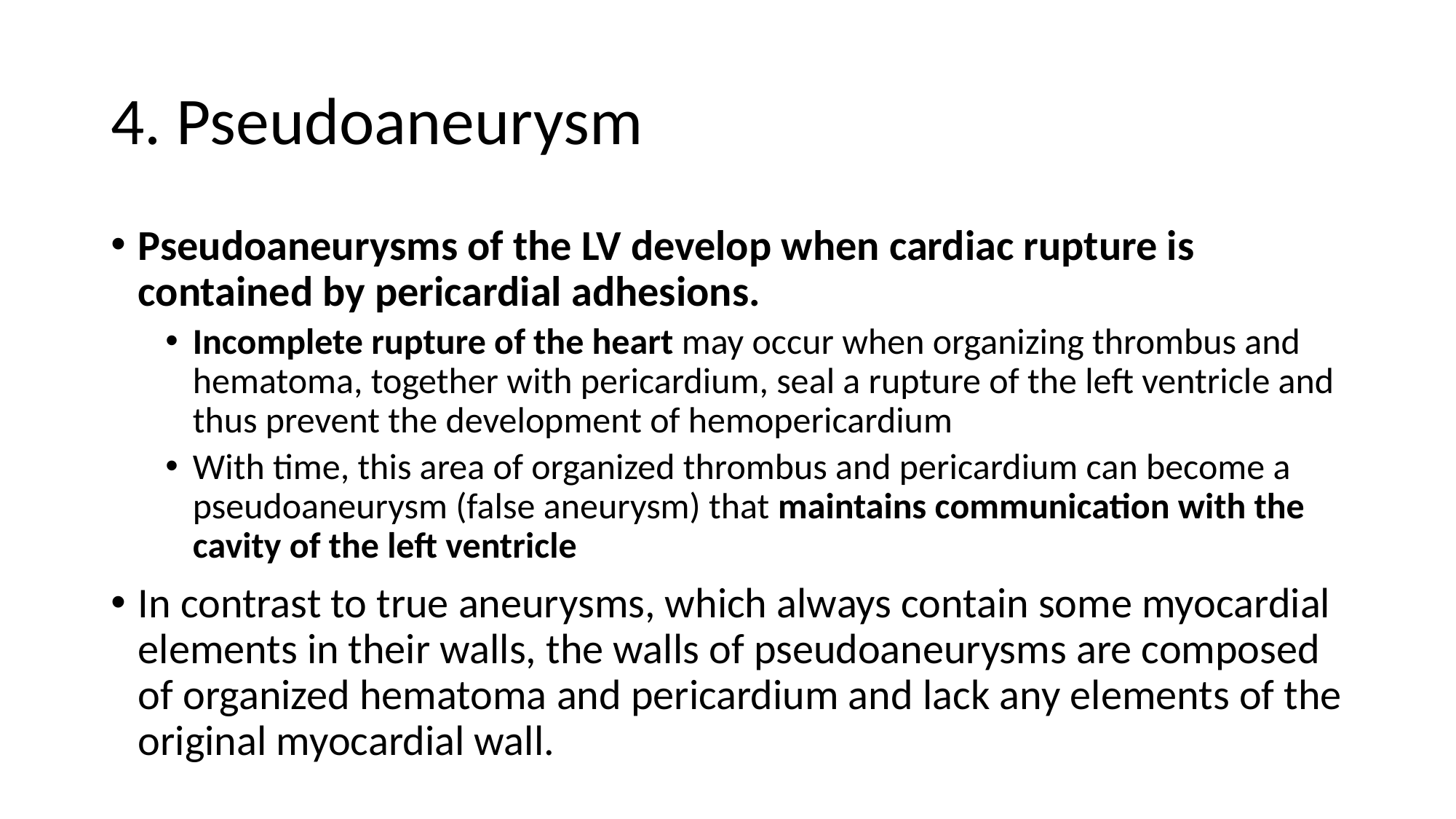

# 4. Pseudoaneurysm
Pseudoaneurysms of the LV develop when cardiac rupture is contained by pericardial adhesions.
Incomplete rupture of the heart may occur when organizing thrombus and hematoma, together with pericardium, seal a rupture of the left ventricle and thus prevent the development of hemopericardium
With time, this area of organized thrombus and pericardium can become a pseudoaneurysm (false aneurysm) that maintains communication with the cavity of the left ventricle
In contrast to true aneurysms, which always contain some myocardial elements in their walls, the walls of pseudoaneurysms are composed of organized hematoma and pericardium and lack any elements of the original myocardial wall.